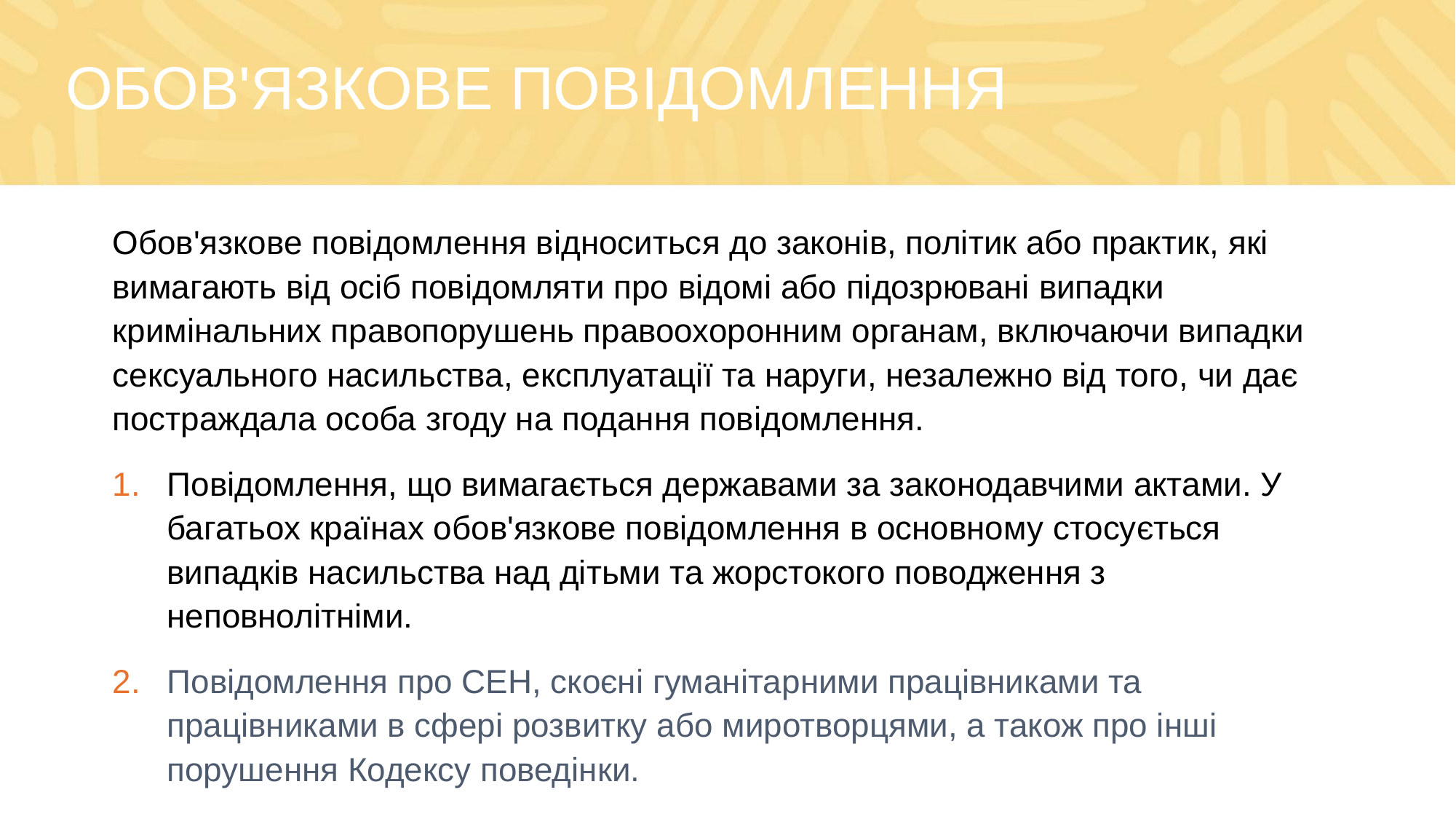

# ОБОВ'ЯЗКОВЕ ПОВІДОМЛЕННЯ
Обов'язкове повідомлення відноситься до законів, політик або практик, які вимагають від осіб повідомляти про відомі або підозрювані випадки кримінальних правопорушень правоохоронним органам, включаючи випадки сексуального насильства, експлуатації та наруги, незалежно від того, чи дає постраждала особа згоду на подання повідомлення.
Повідомлення, що вимагається державами за законодавчими актами. У багатьох країнах обов'язкове повідомлення в основному стосується випадків насильства над дітьми та жорстокого поводження з неповнолітніми.
Повідомлення про СЕН, скоєні гуманітарними працівниками та працівниками в сфері розвитку або миротворцями, а також про інші порушення Кодексу поведінки.